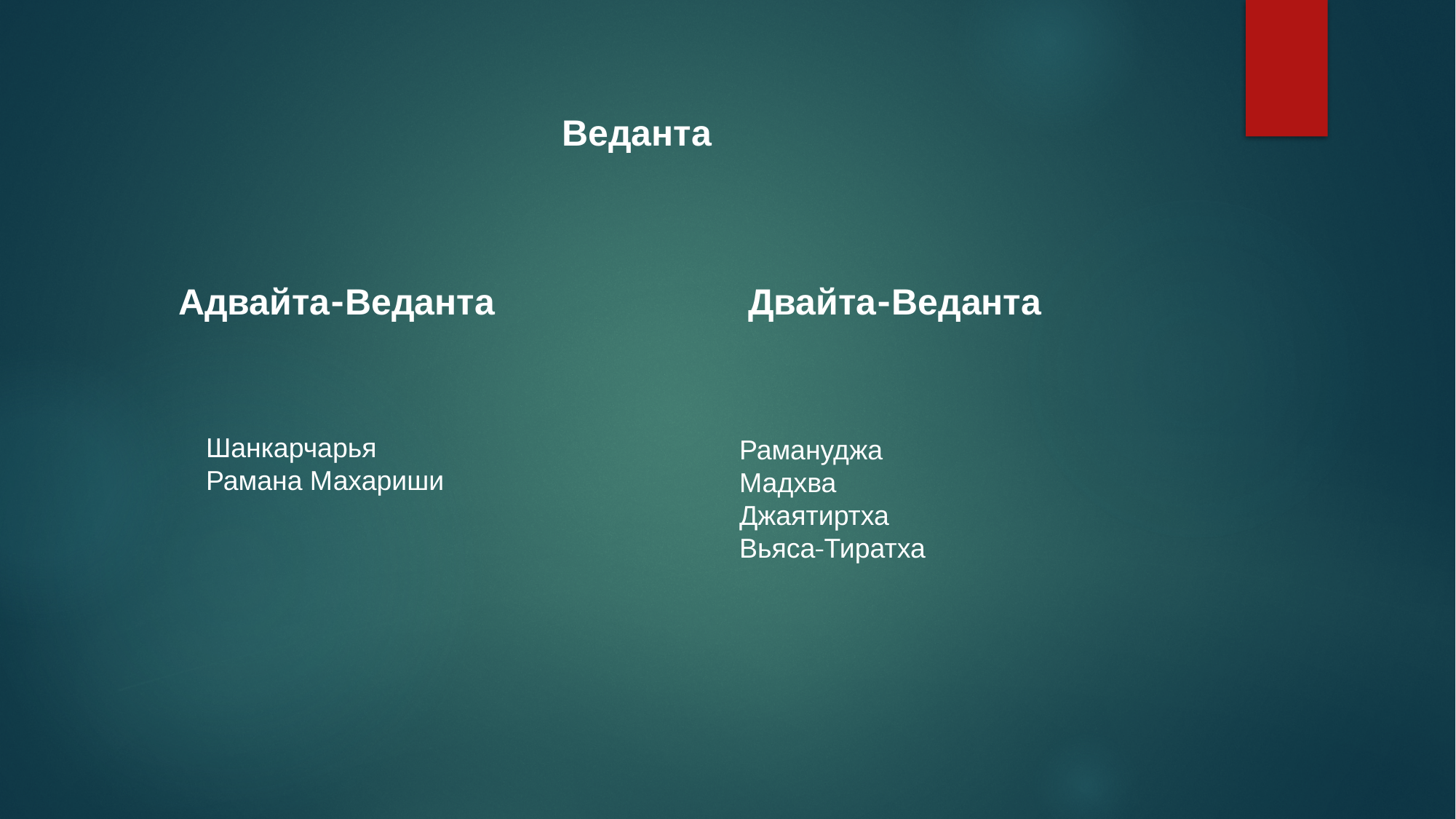

Веданта
Адвайта-Веданта
Двайта-Веданта
Шанкарчарья
Рамана Махариши
Рамануджа
Мадхва
Джаятиртха
Вьяса-Тиратха